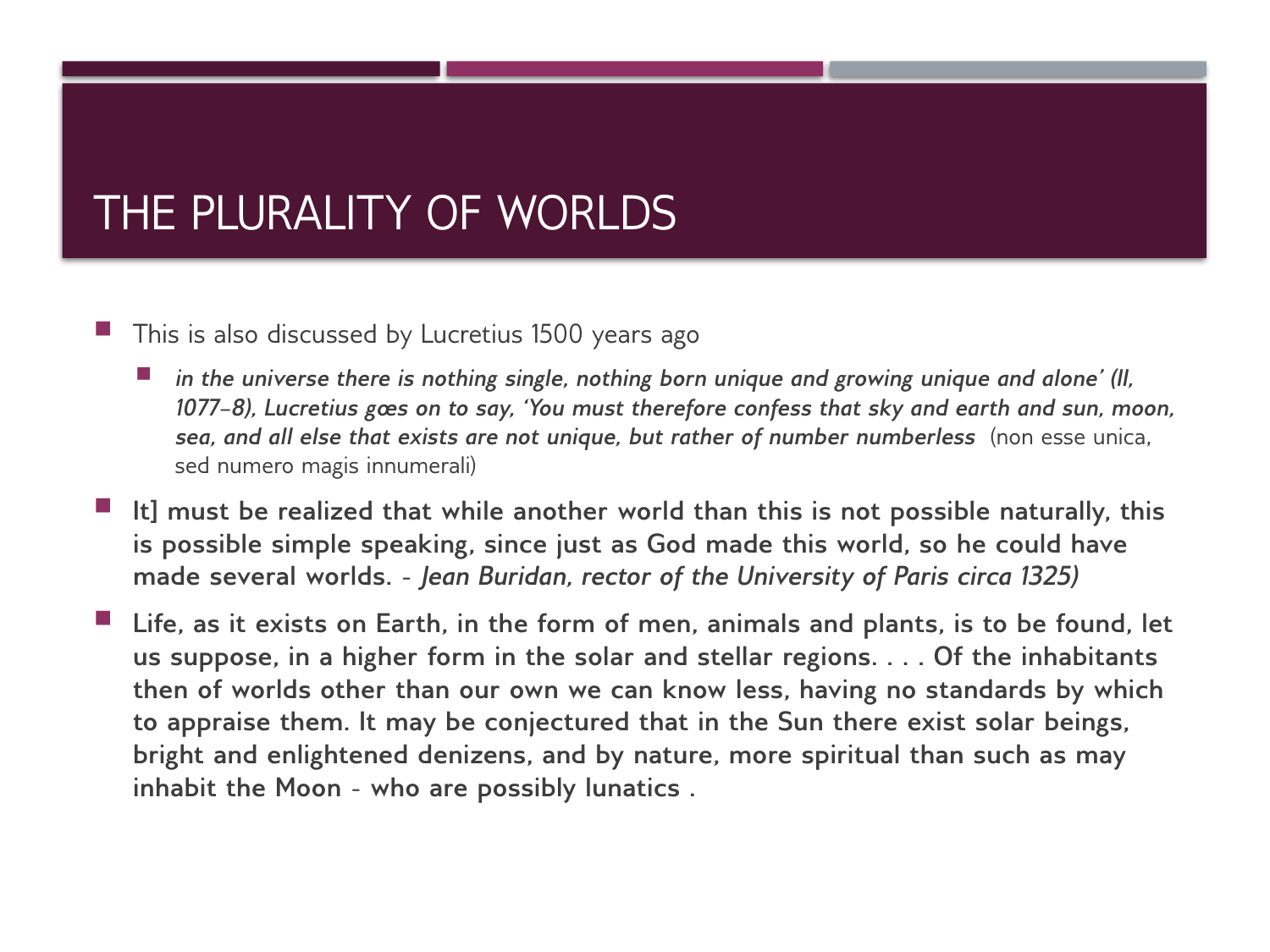

# The Plurality of Worlds
This is also discussed by Lucretius 1500 years ago
in the universe there is nothing single, nothing born unique and growing unique and alone’ (II, 1077–8), Lucretius goes on to say, ‘You must therefore confess that sky and earth and sun, moon, sea, and all else that exists are not unique, but rather of number numberless  (non esse unica, sed numero magis innumerali)
It] must be realized that while another world than this is not possible naturally, this is possible simple speaking, since just as God made this world, so he could have made several worlds. - Jean Buridan, rector of the University of Paris circa 1325)
Life, as it exists on Earth, in the form of men, animals and plants, is to be found, let us suppose, in a higher form in the solar and stellar regions. . . . Of the inhabitants then of worlds other than our own we can know less, having no standards by which to appraise them. It may be conjectured that in the Sun there exist solar beings, bright and enlightened denizens, and by nature, more spiritual than such as may inhabit the Moon - who are possibly lunatics .